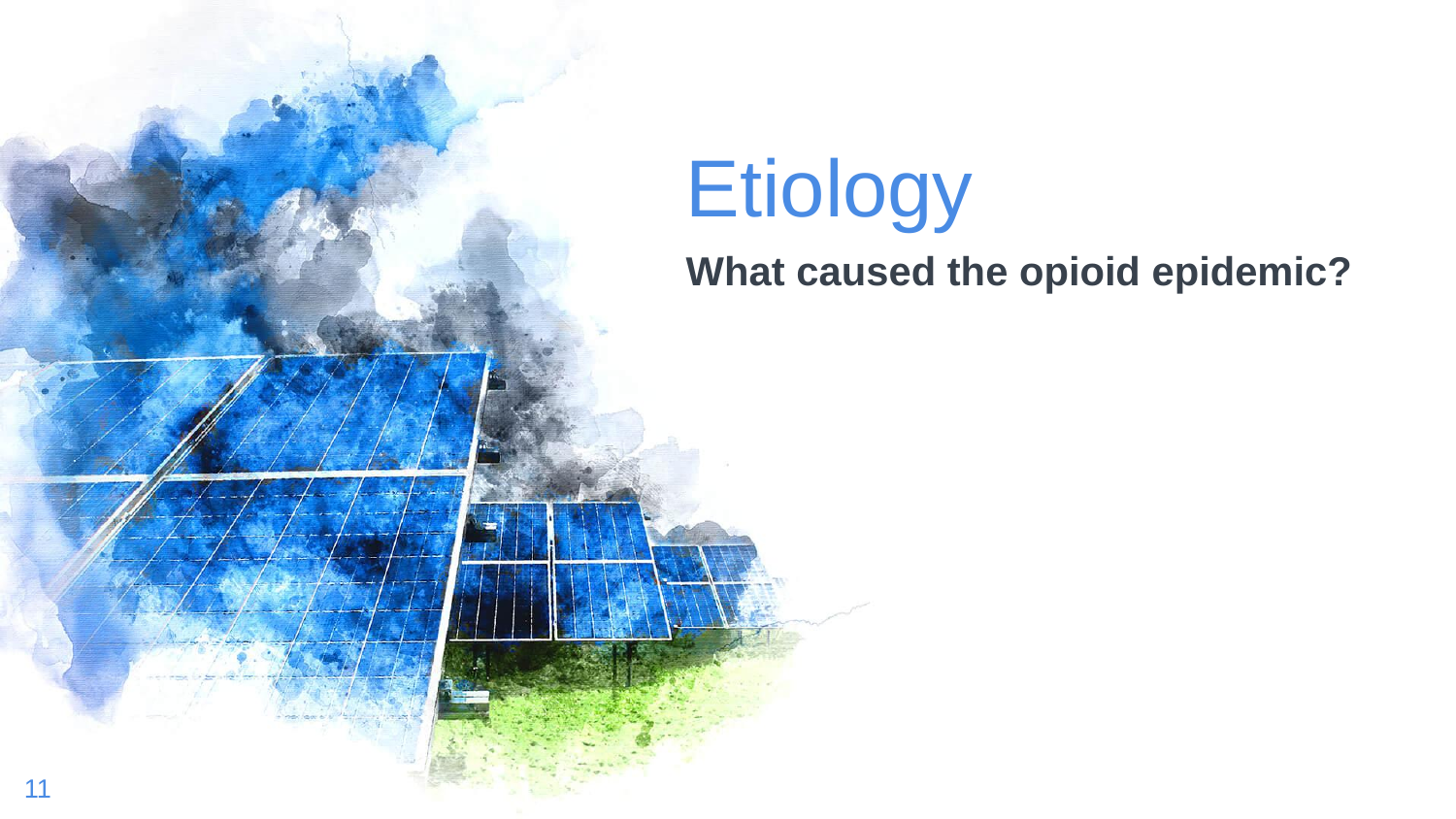

Etiology
What caused the opioid epidemic?
11